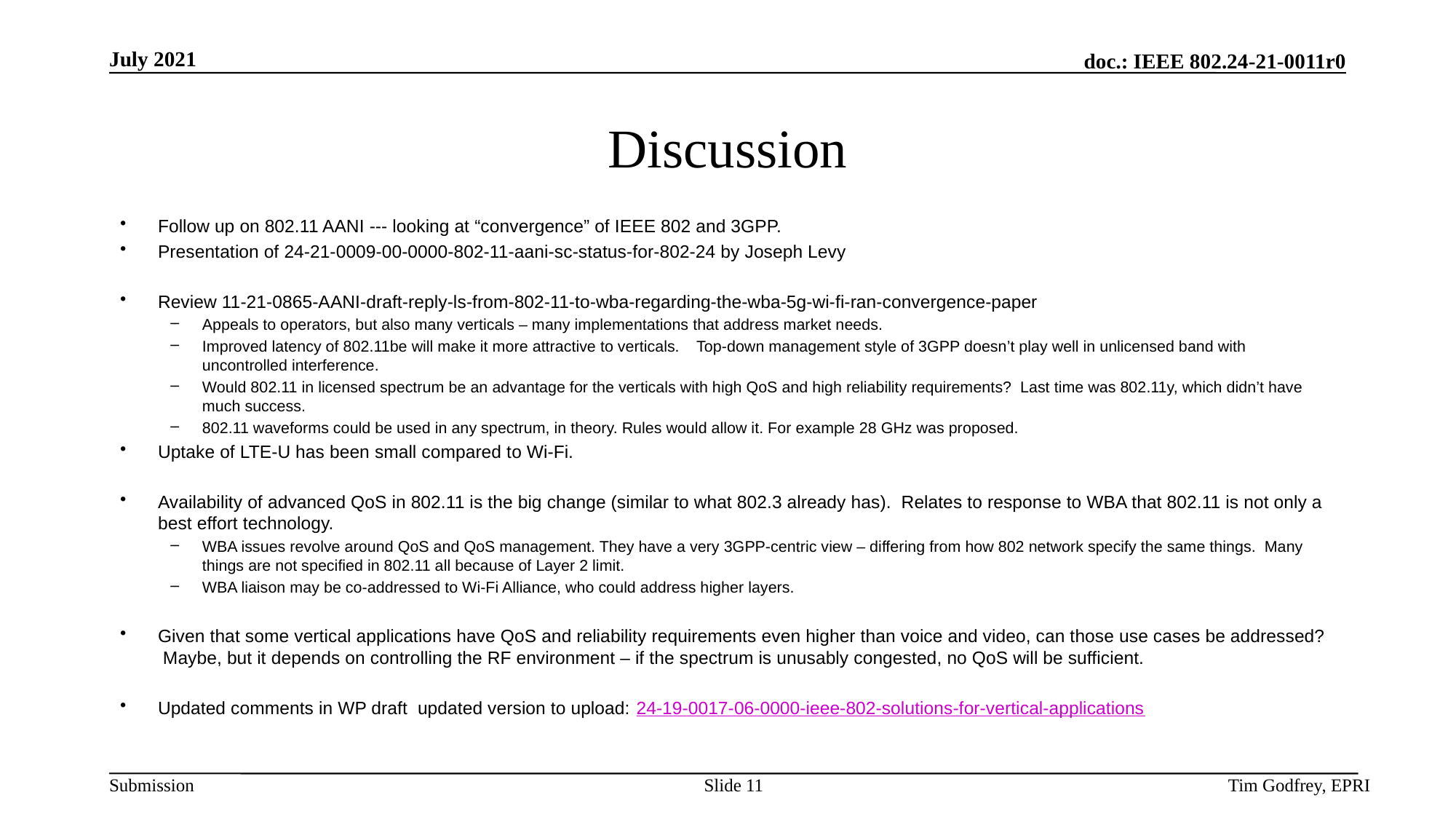

# Discussion
Follow up on 802.11 AANI --- looking at “convergence” of IEEE 802 and 3GPP.
Presentation of 24-21-0009-00-0000-802-11-aani-sc-status-for-802-24 by Joseph Levy

Review 11-21-0865-AANI-draft-reply-ls-from-802-11-to-wba-regarding-the-wba-5g-wi-fi-ran-convergence-paper
Appeals to operators, but also many verticals – many implementations that address market needs.
Improved latency of 802.11be will make it more attractive to verticals.    Top-down management style of 3GPP doesn’t play well in unlicensed band with uncontrolled interference.
Would 802.11 in licensed spectrum be an advantage for the verticals with high QoS and high reliability requirements?  Last time was 802.11y, which didn’t have much success.
802.11 waveforms could be used in any spectrum, in theory. Rules would allow it. For example 28 GHz was proposed.
Uptake of LTE-U has been small compared to Wi-Fi.

Availability of advanced QoS in 802.11 is the big change (similar to what 802.3 already has).  Relates to response to WBA that 802.11 is not only a best effort technology.
WBA issues revolve around QoS and QoS management. They have a very 3GPP-centric view – differing from how 802 network specify the same things.  Many things are not specified in 802.11 all because of Layer 2 limit.
WBA liaison may be co-addressed to Wi-Fi Alliance, who could address higher layers.

Given that some vertical applications have QoS and reliability requirements even higher than voice and video, can those use cases be addressed?   Maybe, but it depends on controlling the RF environment – if the spectrum is unusably congested, no QoS will be sufficient.

Updated comments in WP draft  updated version to upload: 24-19-0017-06-0000-ieee-802-solutions-for-vertical-applications

Slide 11
Tim Godfrey, EPRI